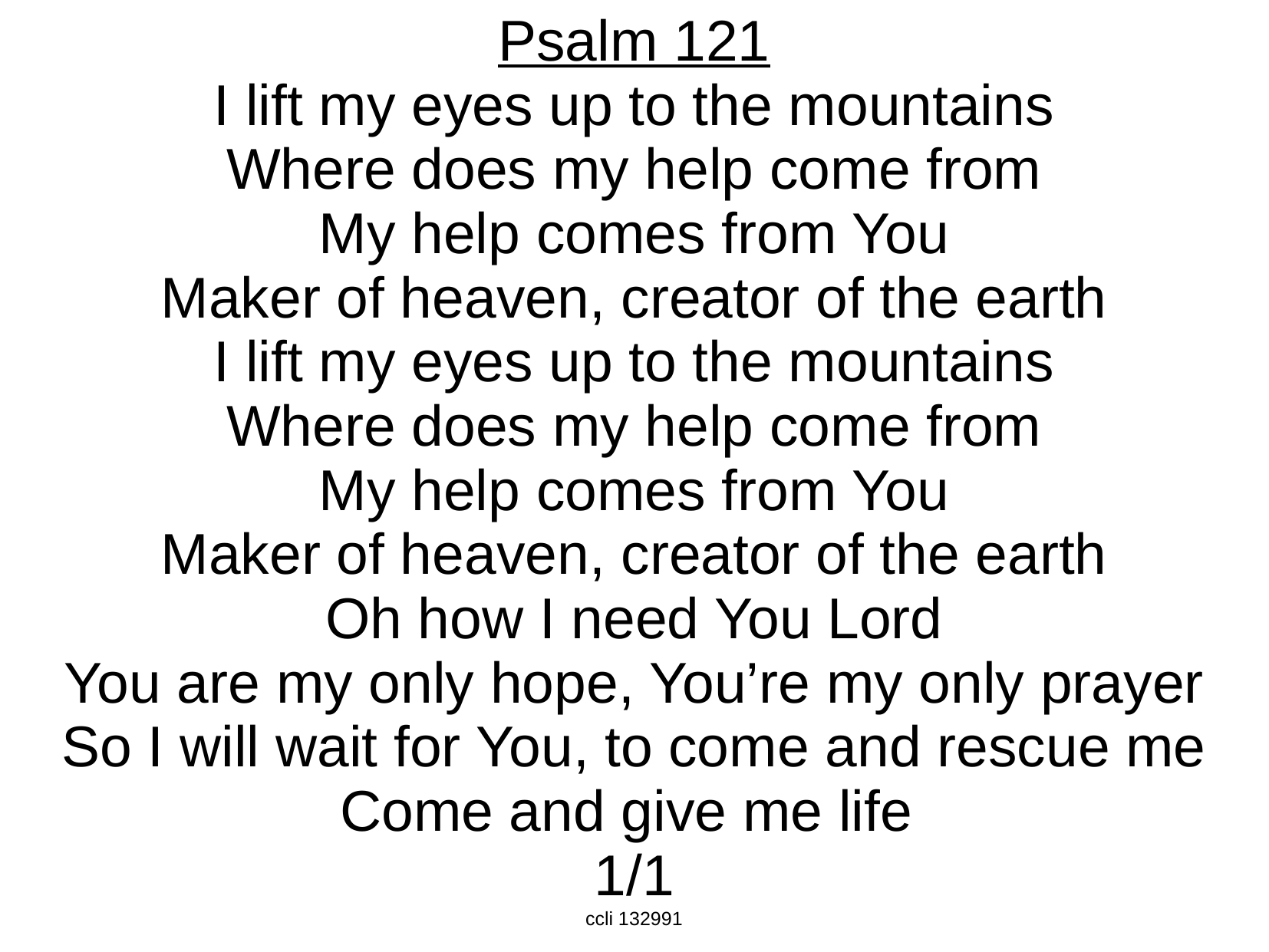

Psalm 121
I lift my eyes up to the mountains
Where does my help come from
My help comes from You
Maker of heaven, creator of the earth
I lift my eyes up to the mountains
Where does my help come from
My help comes from You
Maker of heaven, creator of the earth
Oh how I need You Lord
You are my only hope, You’re my only prayer
So I will wait for You, to come and rescue me
Come and give me life
1/1
ccli 132991